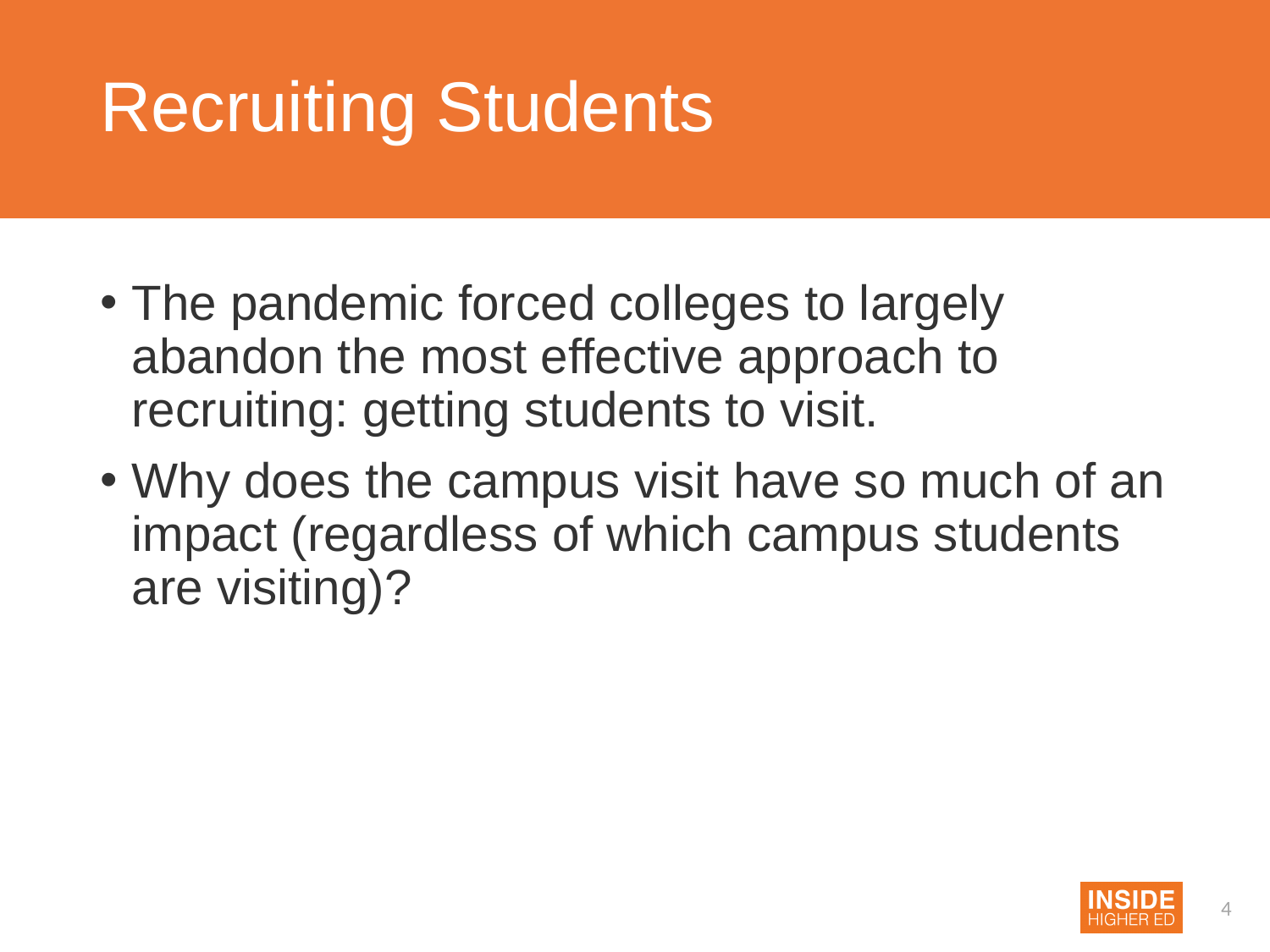

# Recruiting Students
The pandemic forced colleges to largely abandon the most effective approach to recruiting: getting students to visit.
Why does the campus visit have so much of an impact (regardless of which campus students are visiting)?